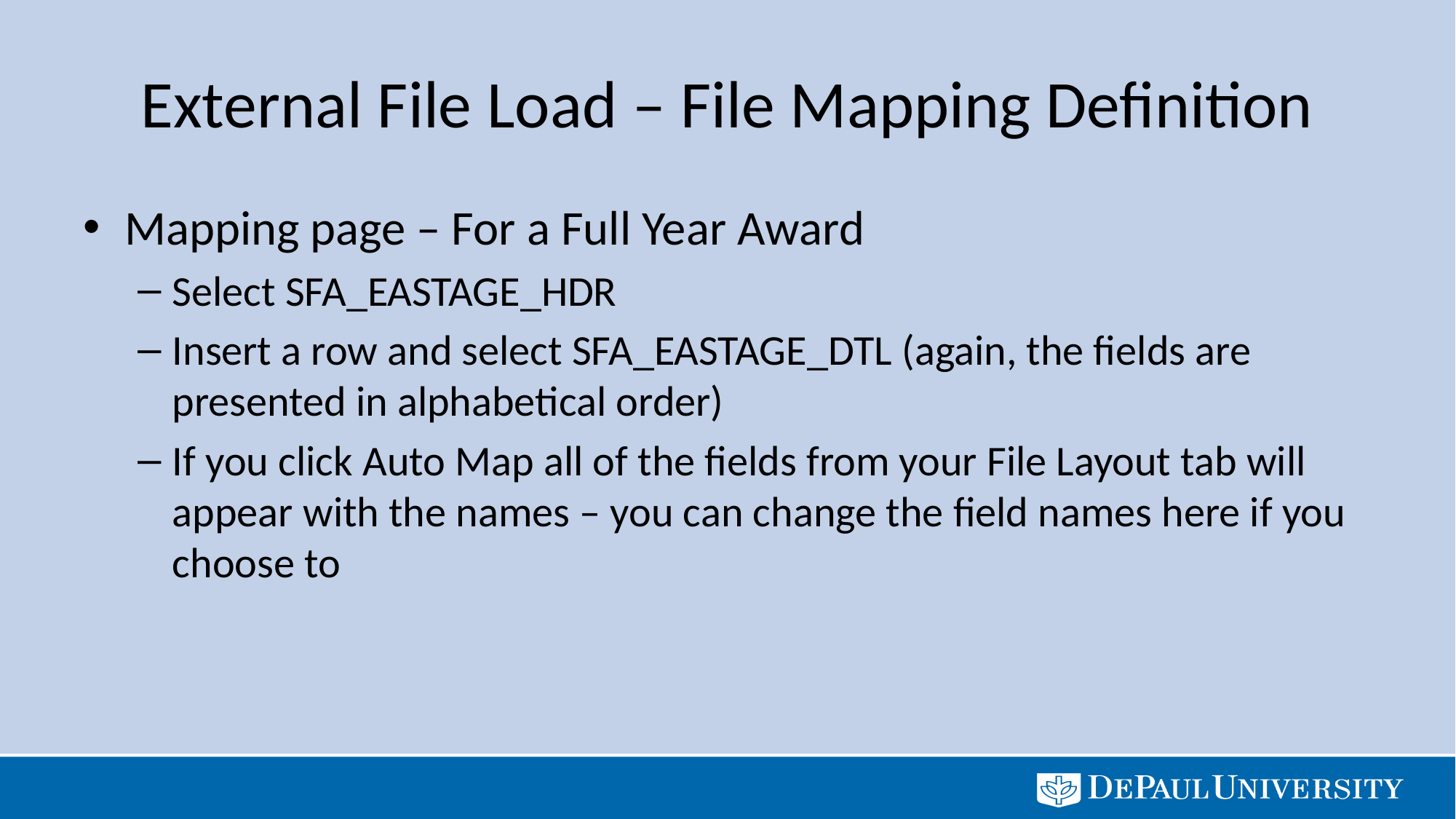

# External File Load – File Mapping Definition
Mapping page – For a Full Year Award
Select SFA_EASTAGE_HDR
Insert a row and select SFA_EASTAGE_DTL (again, the fields are presented in alphabetical order)
If you click Auto Map all of the fields from your File Layout tab will appear with the names – you can change the field names here if you choose to